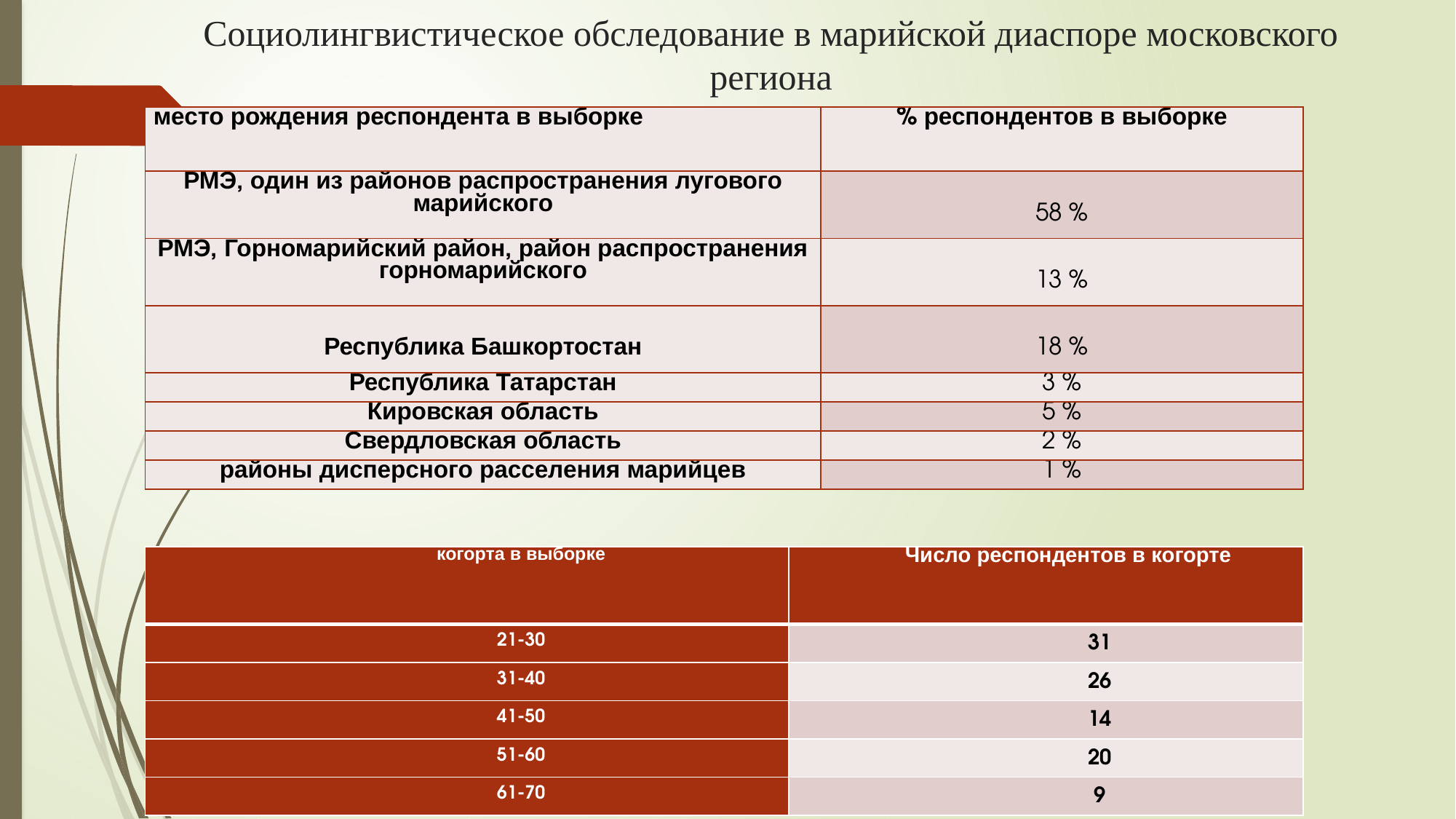

# Социолингвистическое обследование в марийской диаспоре московского региона

| место рождения респондента в выборке | % респондентов в выборке |
| --- | --- |
| РМЭ, один из районов распространения лугового марийского | 58 % |
| РМЭ, Горномарийский район, район распространения горномарийского | 13 % |
| Республика Башкортостан | 18 % |
| Республика Татарстан | 3 % |
| Кировская область | 5 % |
| Свердловская область | 2 % |
| районы дисперсного расселения марийцев | 1 % |
.
| когорта в выборке | Число респондентов в когорте |
| --- | --- |
| 21-30 | 31 |
| 31-40 | 26 |
| 41-50 | 14 |
| 51-60 | 20 |
| 61-70 | 9 |